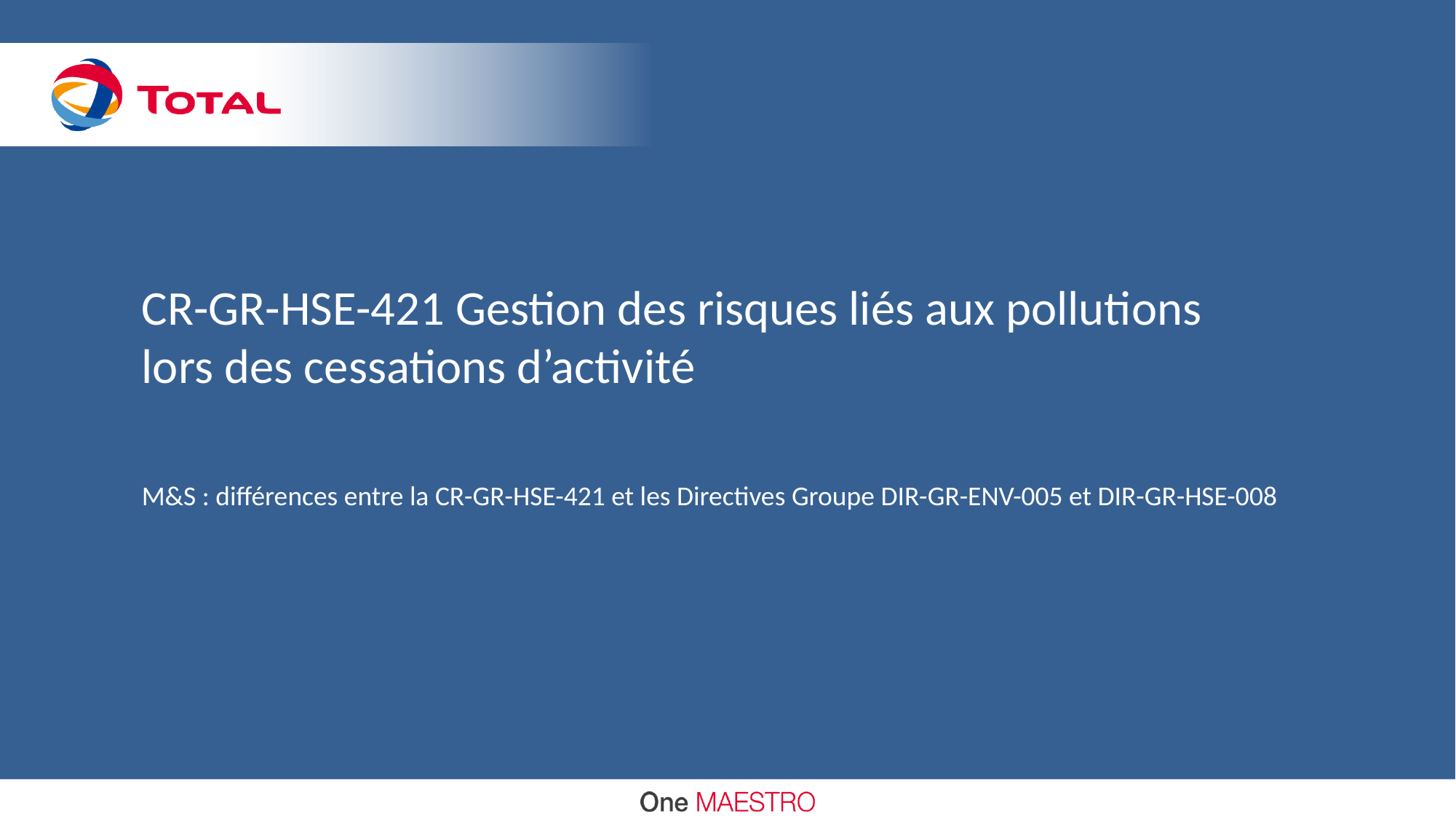

# CR-GR-HSE-421 Gestion des risques liés aux pollutions lors des cessations d’activité

M&S : différences entre la CR-GR-HSE-421 et les Directives Groupe DIR-GR-ENV-005 et DIR-GR-HSE-008